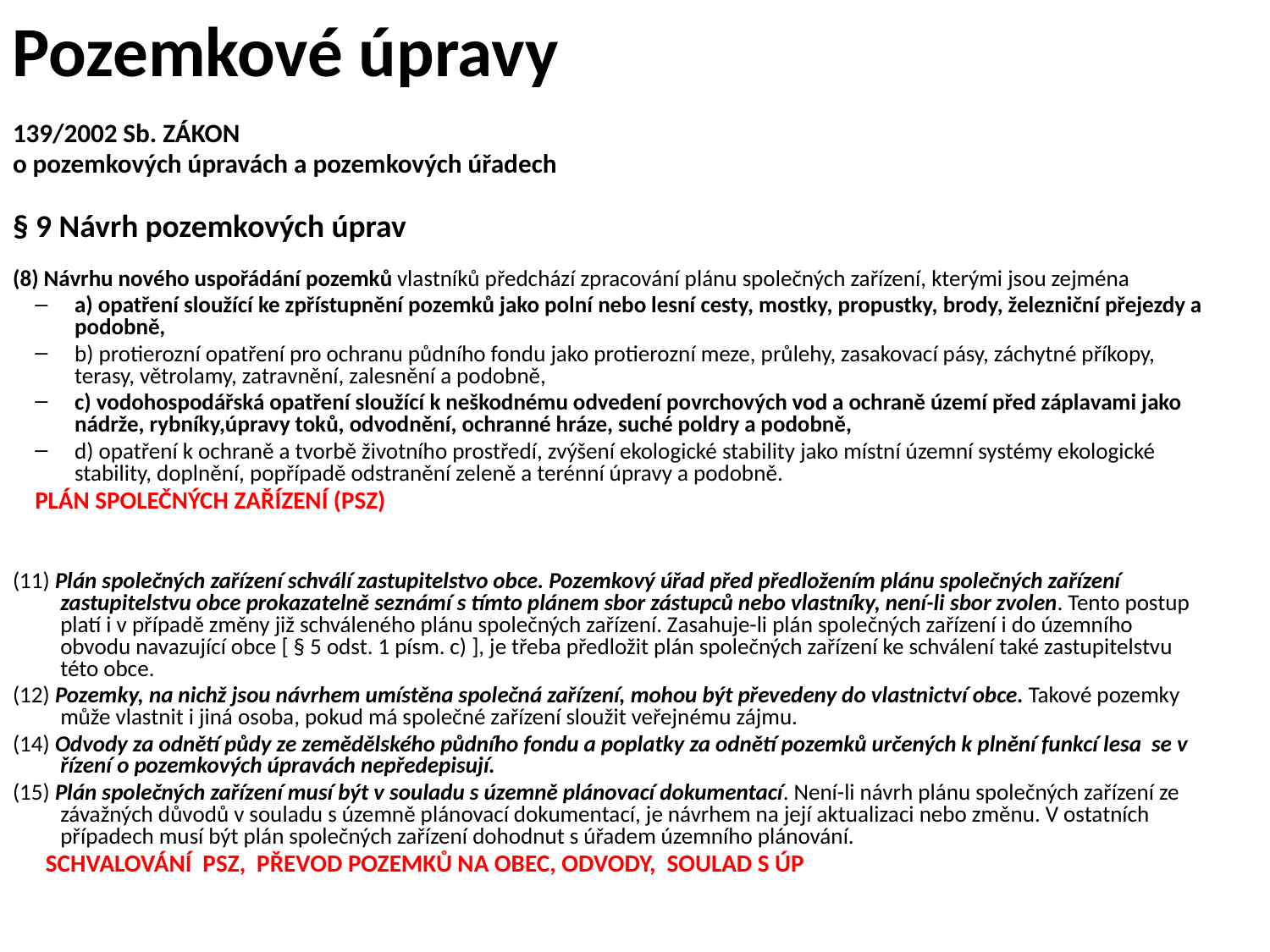

Pozemkové úpravy
139/2002 Sb. ZÁKON
o pozemkových úpravách a pozemkových úřadech

§ 9 Návrh pozemkových úprav

(8) Návrhu nového uspořádání pozemků vlastníků předchází zpracování plánu společných zařízení, kterými jsou zejména
a) opatření sloužící ke zpřístupnění pozemků jako polní nebo lesní cesty, mostky, propustky, brody, železniční přejezdy a podobně,
b) protierozní opatření pro ochranu půdního fondu jako protierozní meze, průlehy, zasakovací pásy, záchytné příkopy, terasy, větrolamy, zatravnění, zalesnění a podobně,
c) vodohospodářská opatření sloužící k neškodnému odvedení povrchových vod a ochraně území před záplavami jako nádrže, rybníky,úpravy toků, odvodnění, ochranné hráze, suché poldry a podobně,
d) opatření k ochraně a tvorbě životního prostředí, zvýšení ekologické stability jako místní územní systémy ekologické stability, doplnění, popřípadě odstranění zeleně a terénní úpravy a podobně.
PLÁN SPOLEČNÝCH ZAŘÍZENÍ (PSZ)

(11) Plán společných zařízení schválí zastupitelstvo obce. Pozemkový úřad před předložením plánu společných zařízení zastupitelstvu obce prokazatelně seznámí s tímto plánem sbor zástupců nebo vlastníky, není-li sbor zvolen. Tento postup platí i v případě změny již schváleného plánu společných zařízení. Zasahuje-li plán společných zařízení i do územního obvodu navazující obce [ § 5 odst. 1 písm. c) ], je třeba předložit plán společných zařízení ke schválení také zastupitelstvu této obce.
(12) Pozemky, na nichž jsou návrhem umístěna společná zařízení, mohou být převedeny do vlastnictví obce. Takové pozemky může vlastnit i jiná osoba, pokud má společné zařízení sloužit veřejnému zájmu.
(14) Odvody za odnětí půdy ze zemědělského půdního fondu a poplatky za odnětí pozemků určených k plnění funkcí lesa  se v řízení o pozemkových úpravách nepředepisují.
(15) Plán společných zařízení musí být v souladu s územně plánovací dokumentací. Není-li návrh plánu společných zařízení ze závažných důvodů v souladu s územně plánovací dokumentací, je návrhem na její aktualizaci nebo změnu. V ostatních případech musí být plán společných zařízení dohodnut s úřadem územního plánování.
      SCHVALOVÁNÍ  PSZ,  PŘEVOD POZEMKŮ NA OBEC, ODVODY,  SOULAD S ÚP